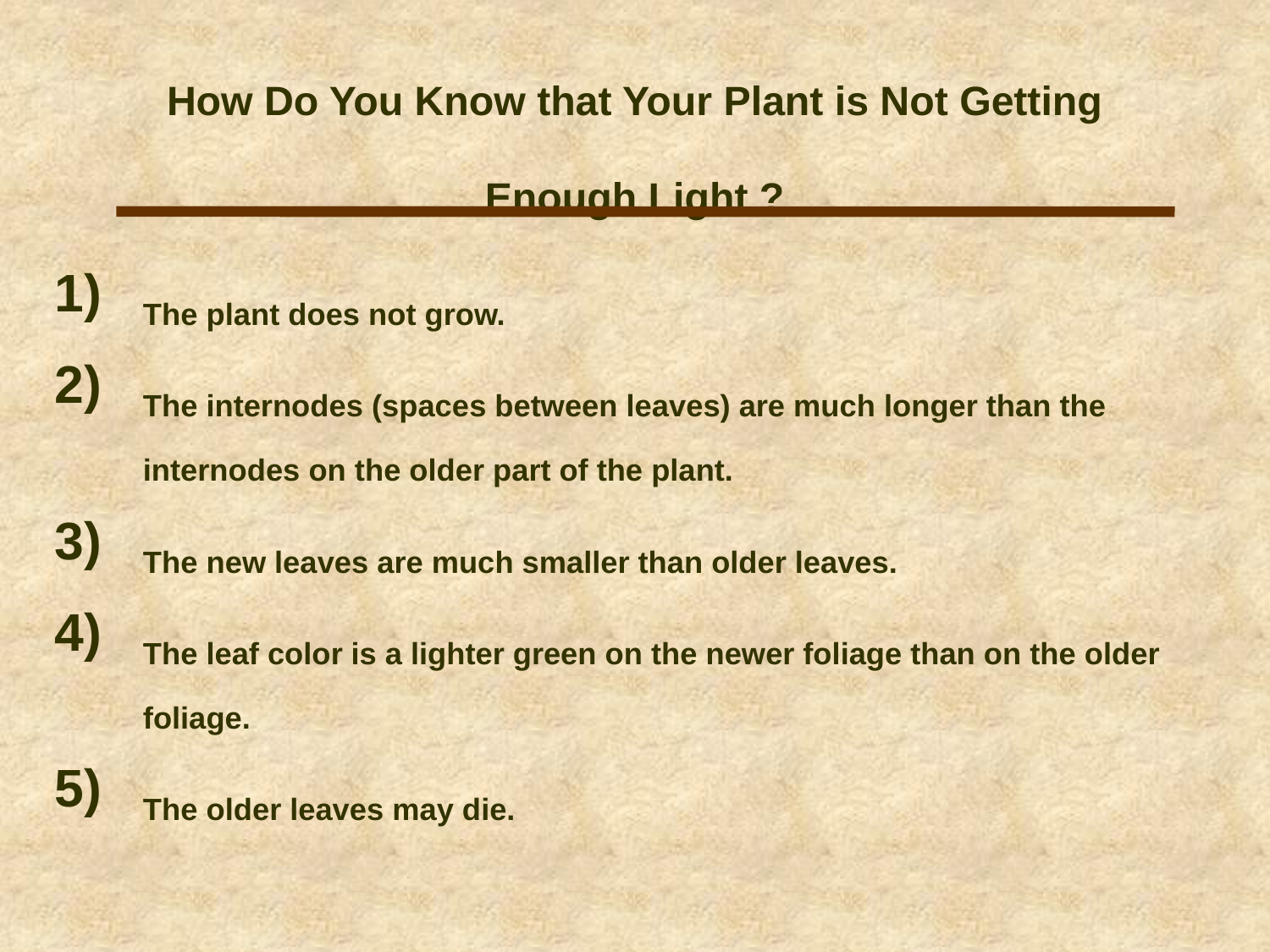

How Do You Know that Your Plant is Not Getting Enough Light ?

The plant does not grow.
The internodes (spaces between leaves) are much longer than the internodes on the older part of the plant.
The new leaves are much smaller than older leaves.
The leaf color is a lighter green on the newer foliage than on the older foliage.
The older leaves may die.